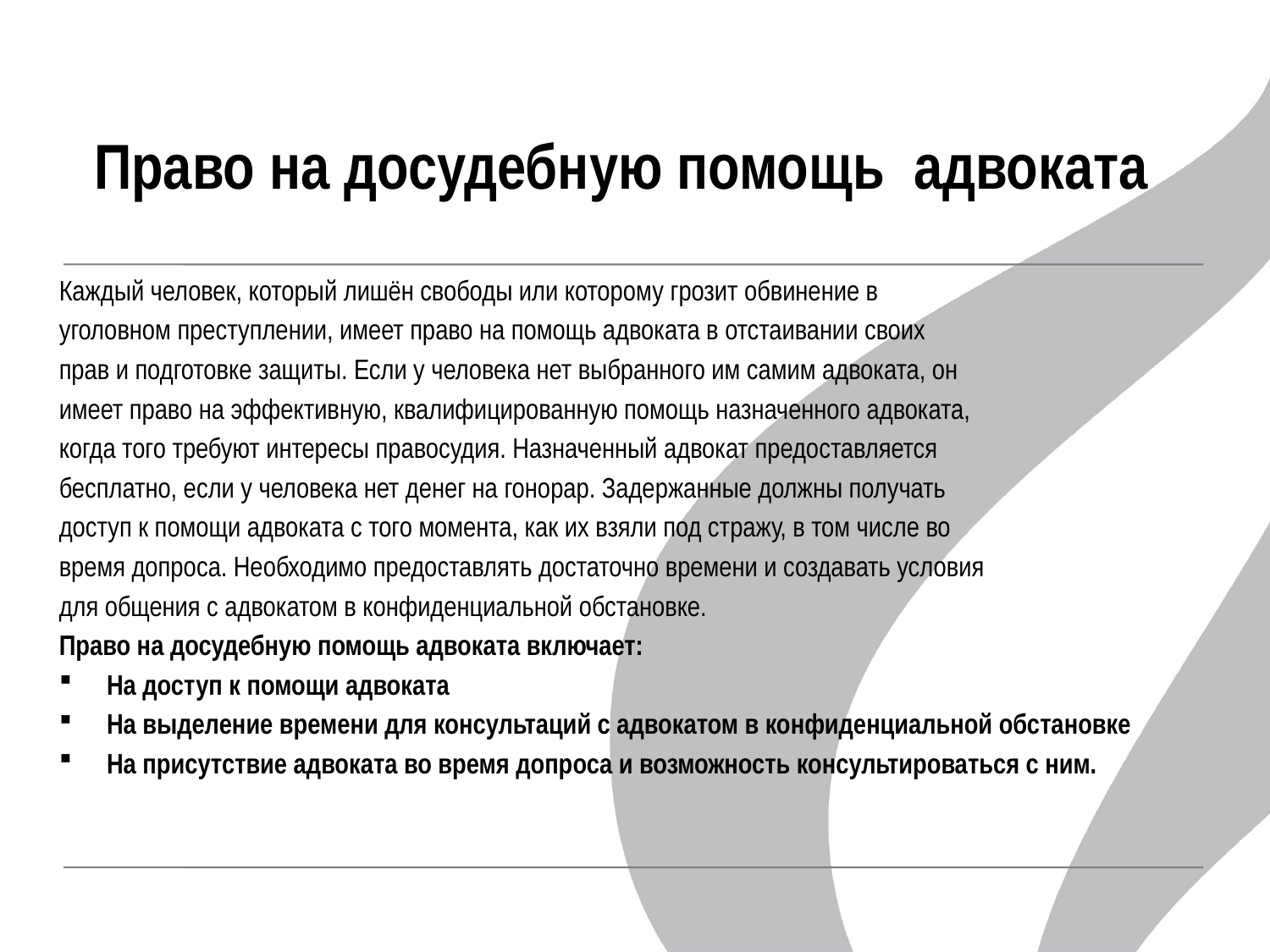

# Право на досудебную помощь  адвоката
Каждый человек, который лишён свободы или которому грозит обвинение в
уголовном преступлении, имеет право на помощь адвоката в отстаивании своих
прав и подготовке защиты. Если у человека нет выбранного им самим адвоката, он
имеет право на эффективную, квалифицированную помощь назначенного адвоката,
когда того требуют интересы правосудия. Назначенный адвокат предоставляется
бесплатно, если у человека нет денег на гонорар. Задержанные должны получать
доступ к помощи адвоката с того момента, как их взяли под стражу, в том числе во
время допроса. Необходимо предоставлять достаточно времени и создавать условия
для общения с адвокатом в конфиденциальной обстановке.
Право на досудебную помощь адвоката включает:
На доступ к помощи адвоката
На выделение времени для консультаций с адвокатом в конфиденциальной обстановке
На присутствие адвоката во время допроса и возможность консультироваться с ним.